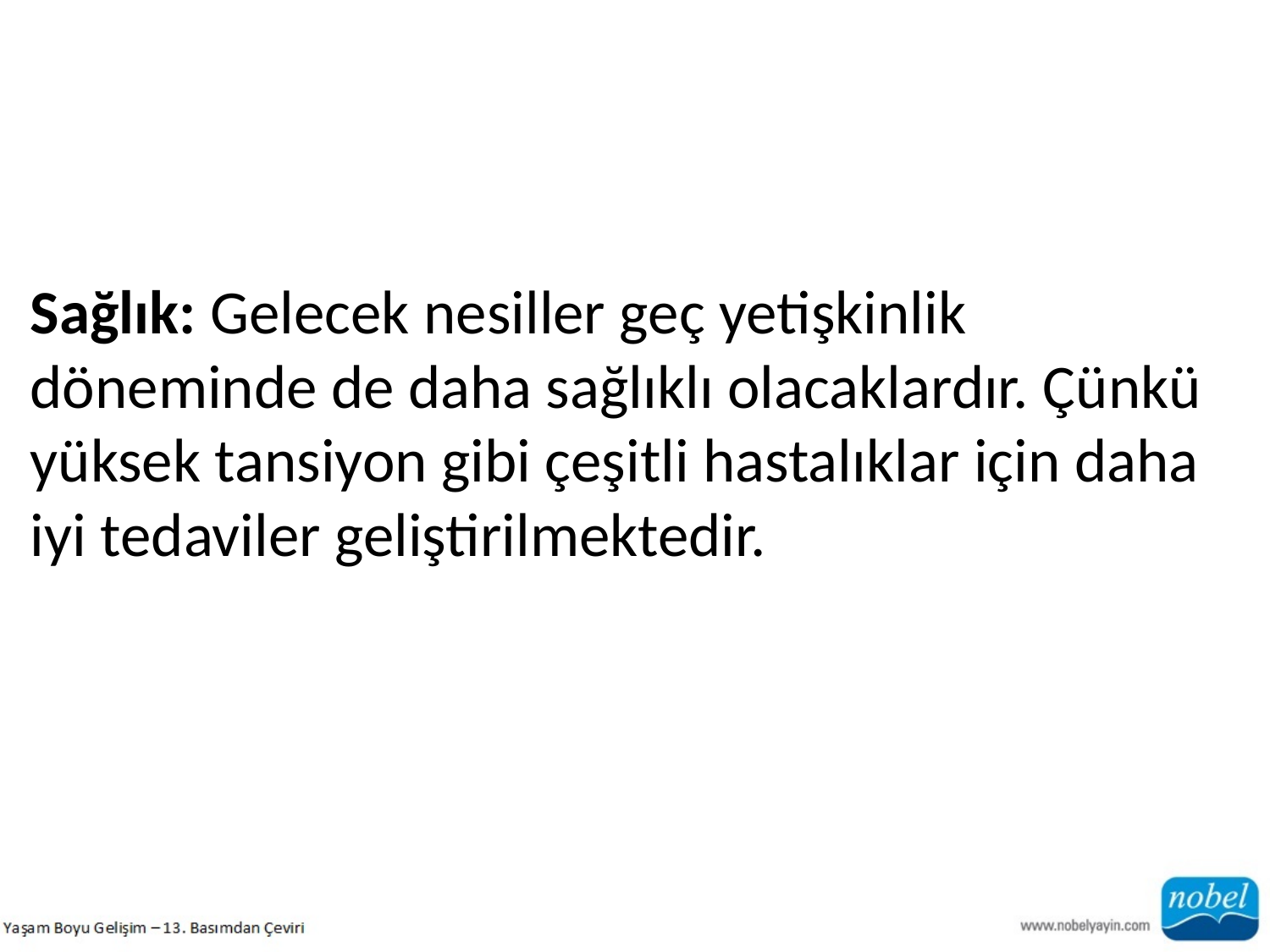

Sağlık: Gelecek nesiller geç yetişkinlik döneminde de daha sağlıklı olacaklardır. Çünkü yüksek tansiyon gibi çeşitli hastalıklar için daha iyi tedaviler geliştirilmektedir.